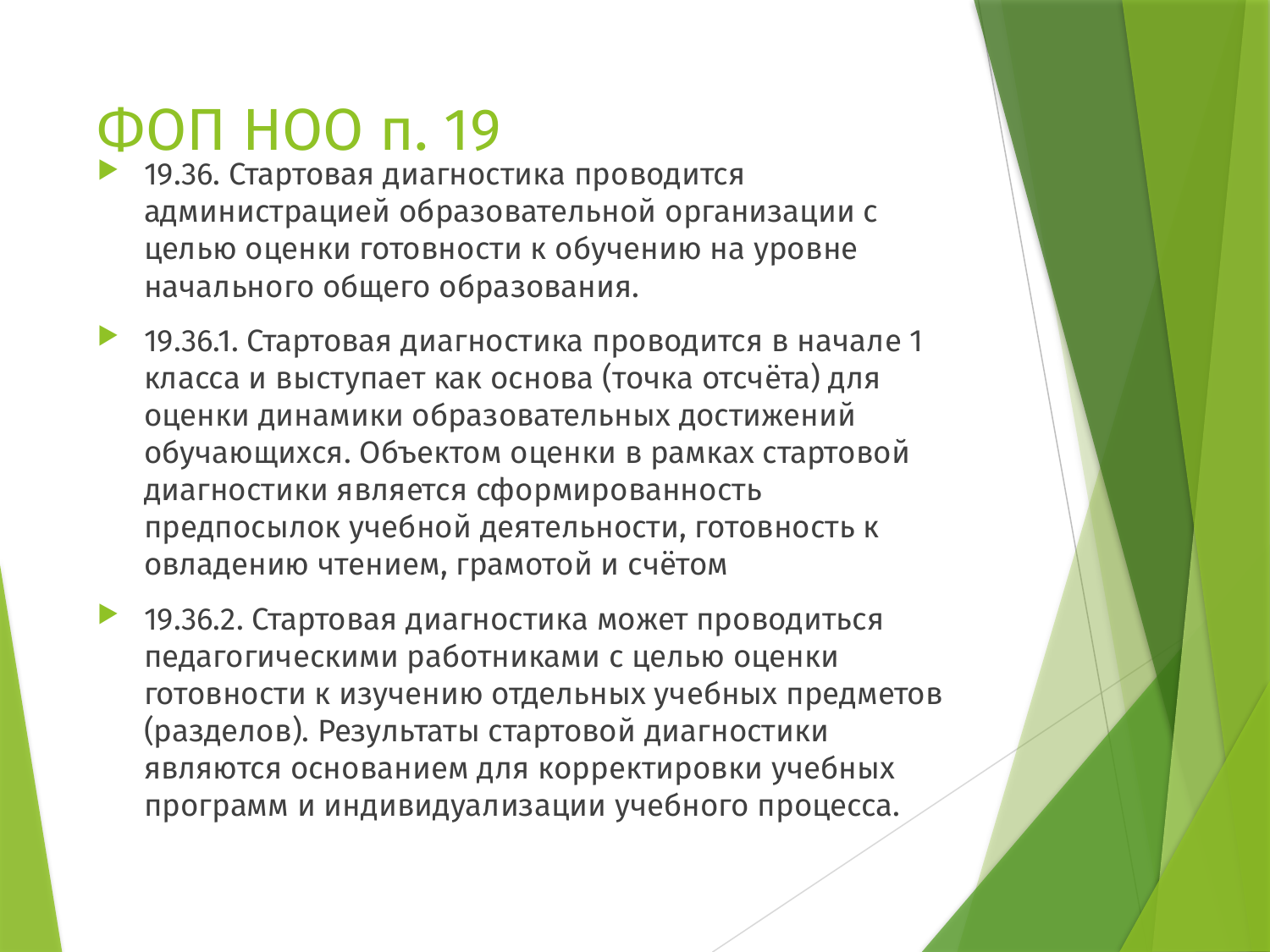

# ФОП НОО п. 19
19.36. Стартовая диагностика проводится администрацией образовательной организации с целью оценки готовности к обучению на уровне начального общего образования.
19.36.1. Стартовая диагностика проводится в начале 1 класса и выступает как основа (точка отсчёта) для оценки динамики образовательных достижений обучающихся. Объектом оценки в рамках стартовой диагностики является сформированность предпосылок учебной деятельности, готовность к овладению чтением, грамотой и счётом
19.36.2. Стартовая диагностика может проводиться педагогическими работниками с целью оценки готовности к изучению отдельных учебных предметов (разделов). Результаты стартовой диагностики являются основанием для корректировки учебных программ и индивидуализации учебного процесса.